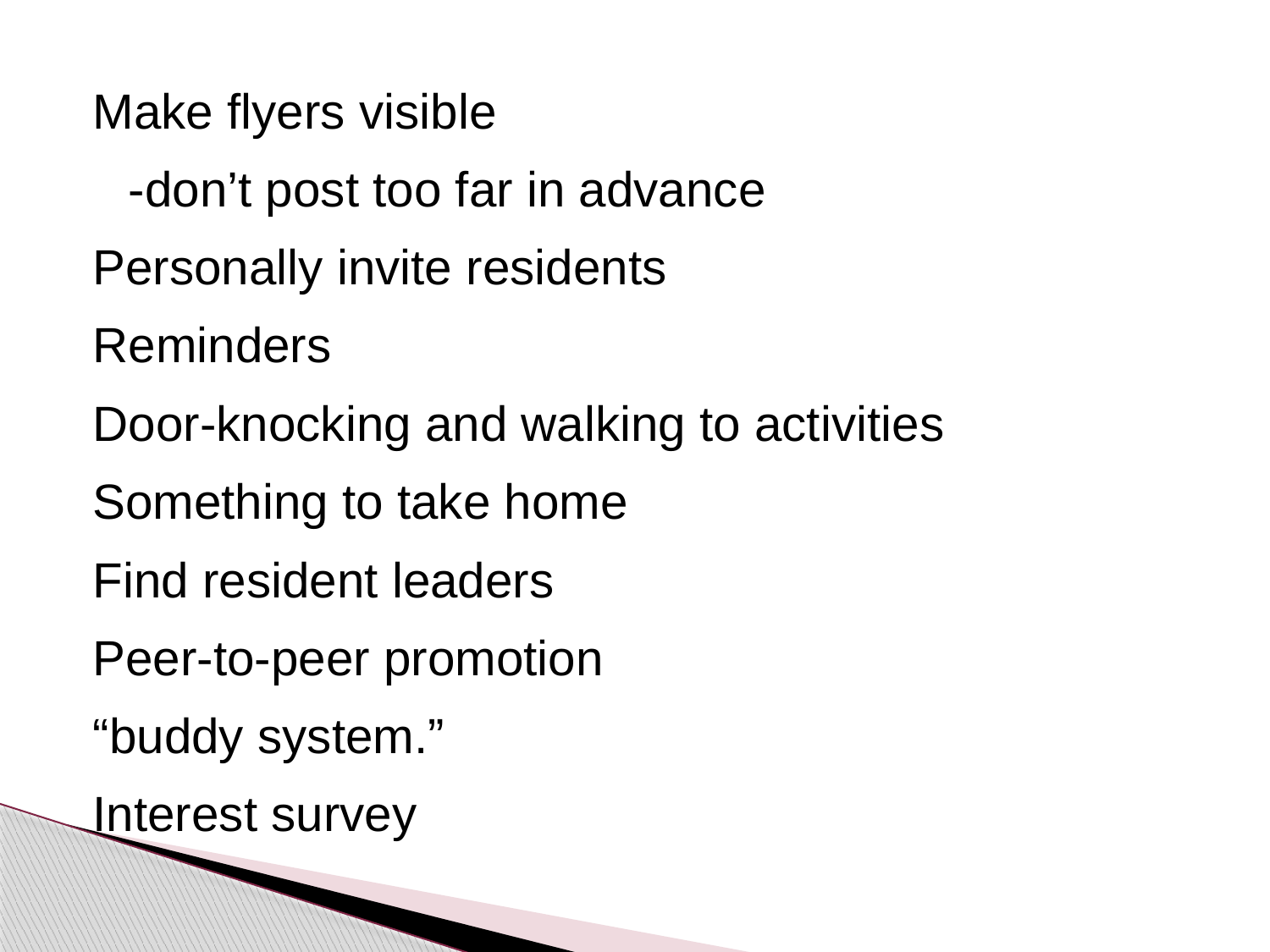

Make flyers visible
	-don’t post too far in advance
Personally invite residents
Reminders
Door-knocking and walking to activities
Something to take home
Find resident leaders
Peer-to-peer promotion
“buddy system.”
Interest survey